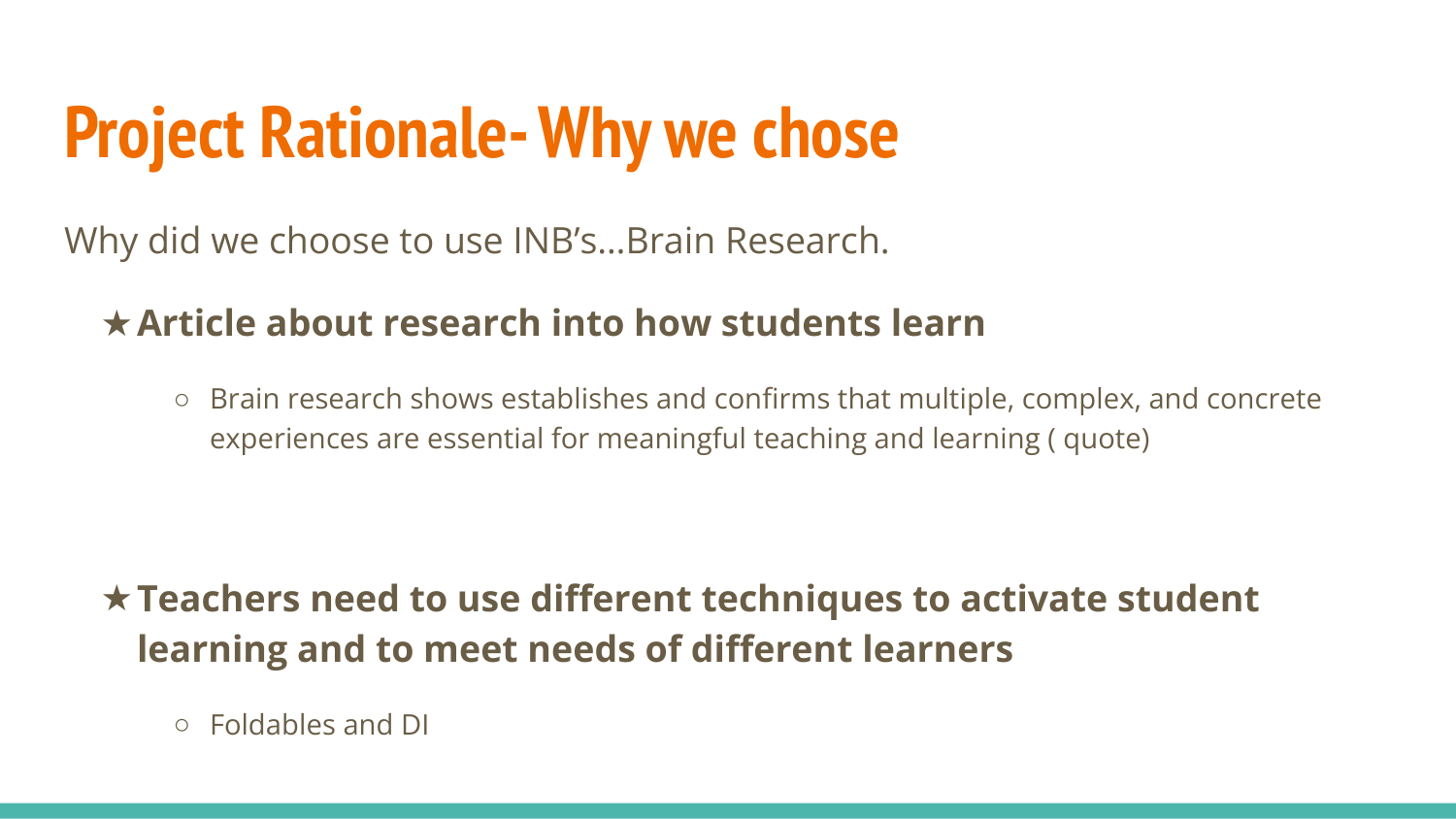

# Project Rationale- Why we chose
Why did we choose to use INB’s…Brain Research.
Article about research into how students learn
Brain research shows establishes and confirms that multiple, complex, and concrete experiences are essential for meaningful teaching and learning ( quote)

Teachers need to use different techniques to activate student learning and to meet needs of different learners
Foldables and DI